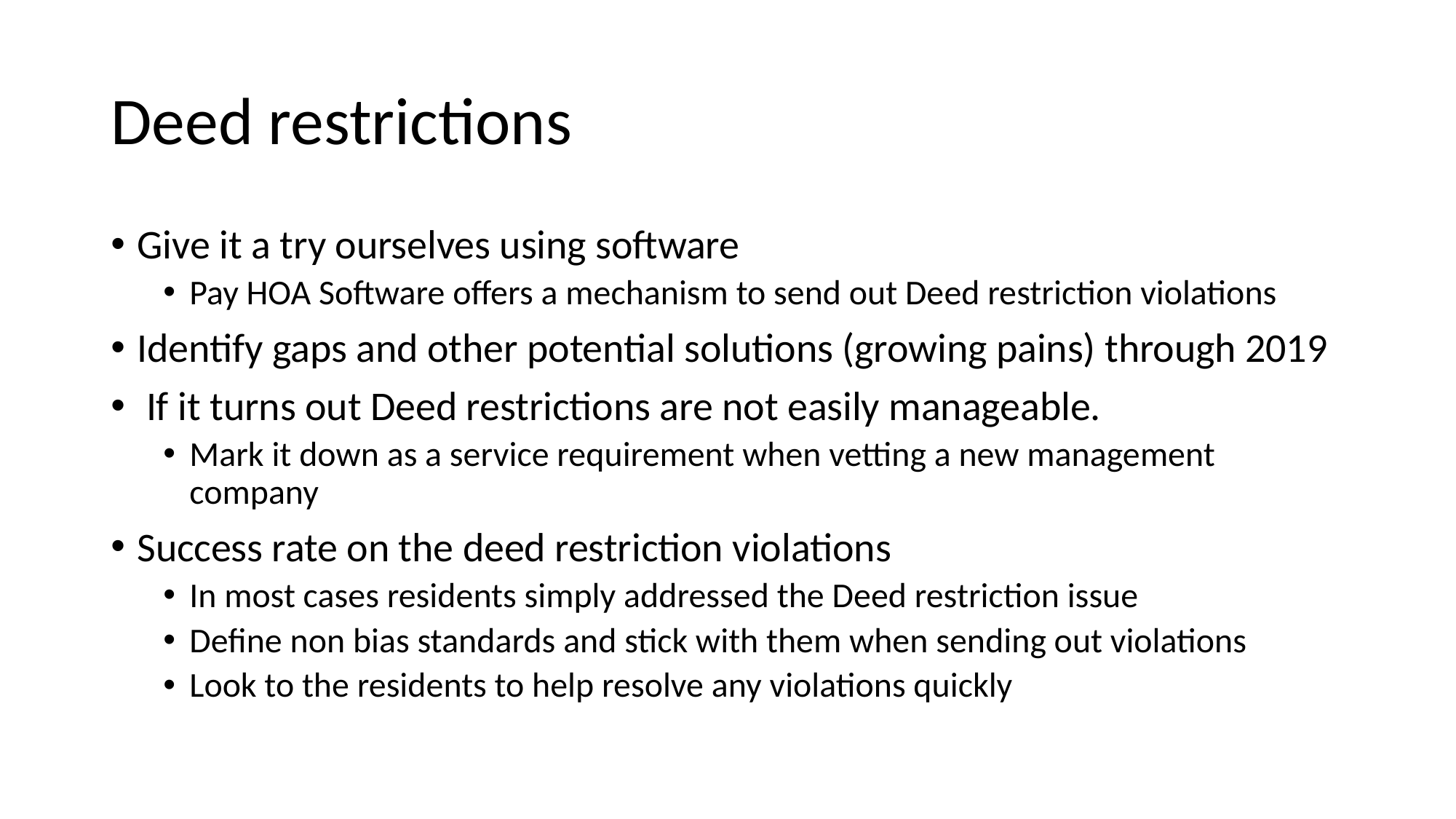

# Deed restrictions
Give it a try ourselves using software
Pay HOA Software offers a mechanism to send out Deed restriction violations
Identify gaps and other potential solutions (growing pains) through 2019
 If it turns out Deed restrictions are not easily manageable.
Mark it down as a service requirement when vetting a new management company
Success rate on the deed restriction violations
In most cases residents simply addressed the Deed restriction issue
Define non bias standards and stick with them when sending out violations
Look to the residents to help resolve any violations quickly